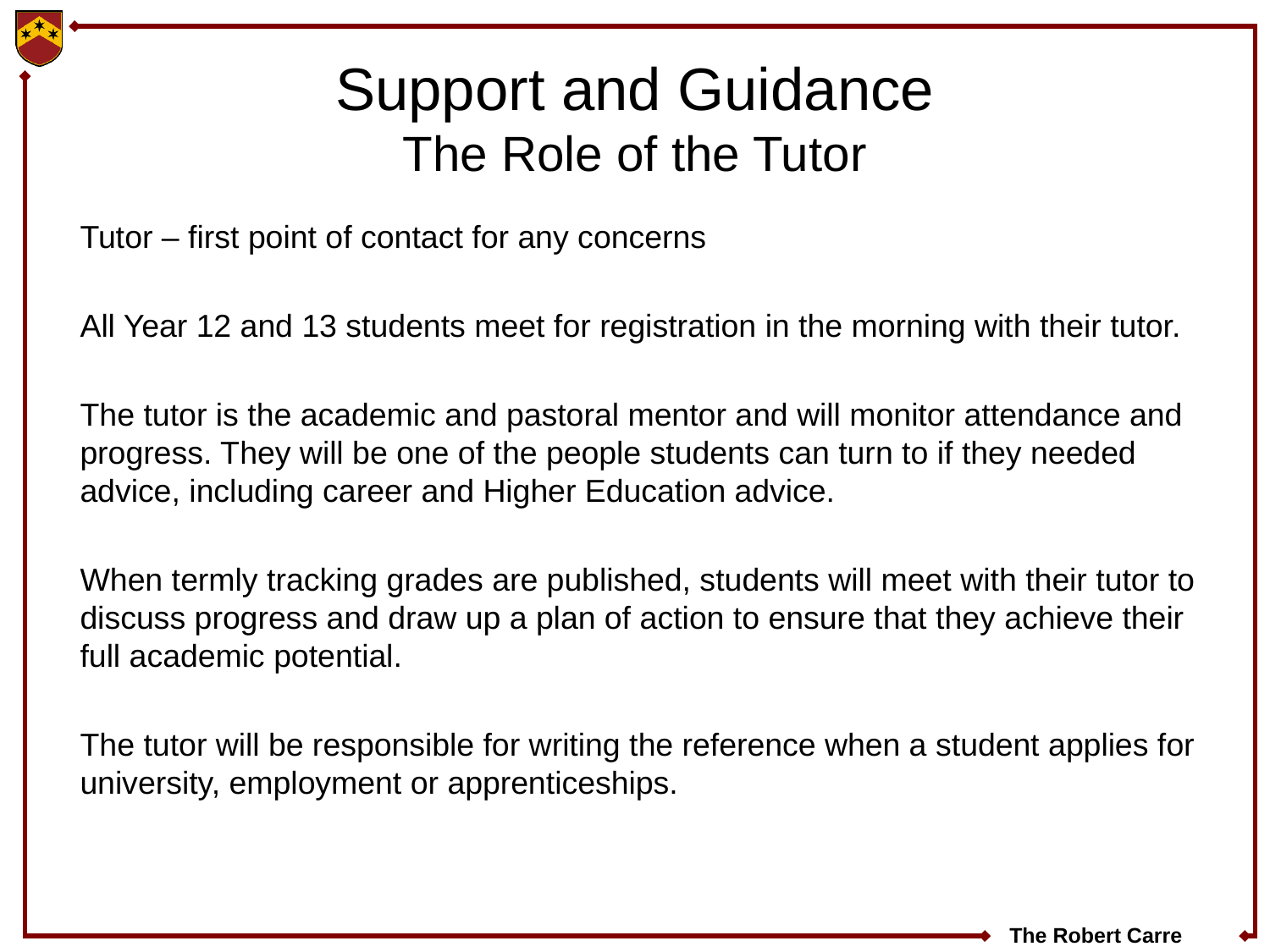

# Support and Guidance The Role of the Tutor

Tutor – first point of contact for any concerns

All Year 12 and 13 students meet for registration in the morning with their tutor.

The tutor is the academic and pastoral mentor and will monitor attendance and progress. They will be one of the people students can turn to if they needed advice, including career and Higher Education advice.

When termly tracking grades are published, students will meet with their tutor to discuss progress and draw up a plan of action to ensure that they achieve their full academic potential.

The tutor will be responsible for writing the reference when a student applies for university, employment or apprenticeships.